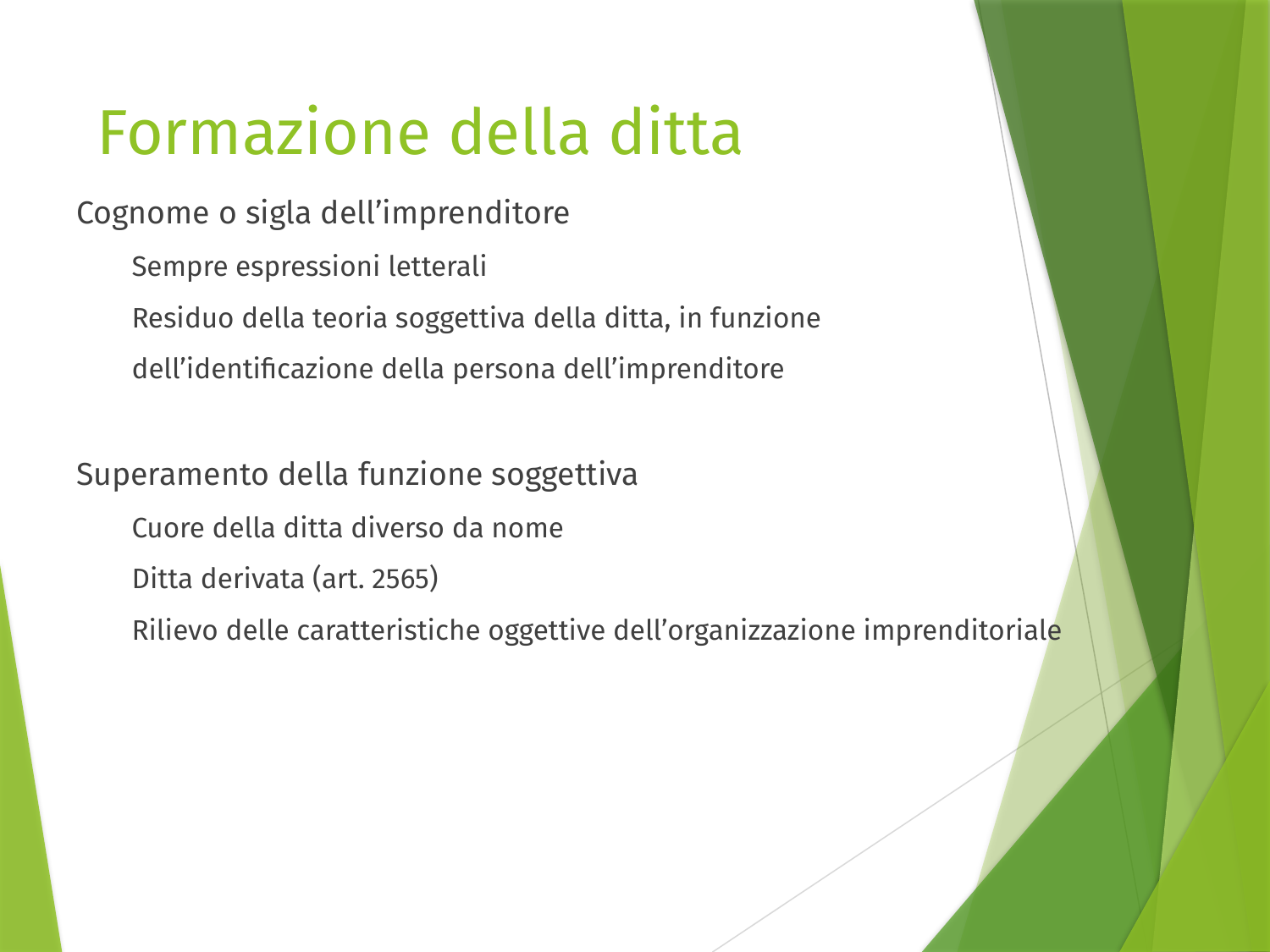

# Formazione della ditta
Cognome o sigla dell’imprenditore
Sempre espressioni letterali
Residuo della teoria soggettiva della ditta, in funzione
dell’identificazione della persona dell’imprenditore

Superamento della funzione soggettiva
Cuore della ditta diverso da nome
Ditta derivata (art. 2565)
Rilievo delle caratteristiche oggettive dell’organizzazione imprenditoriale